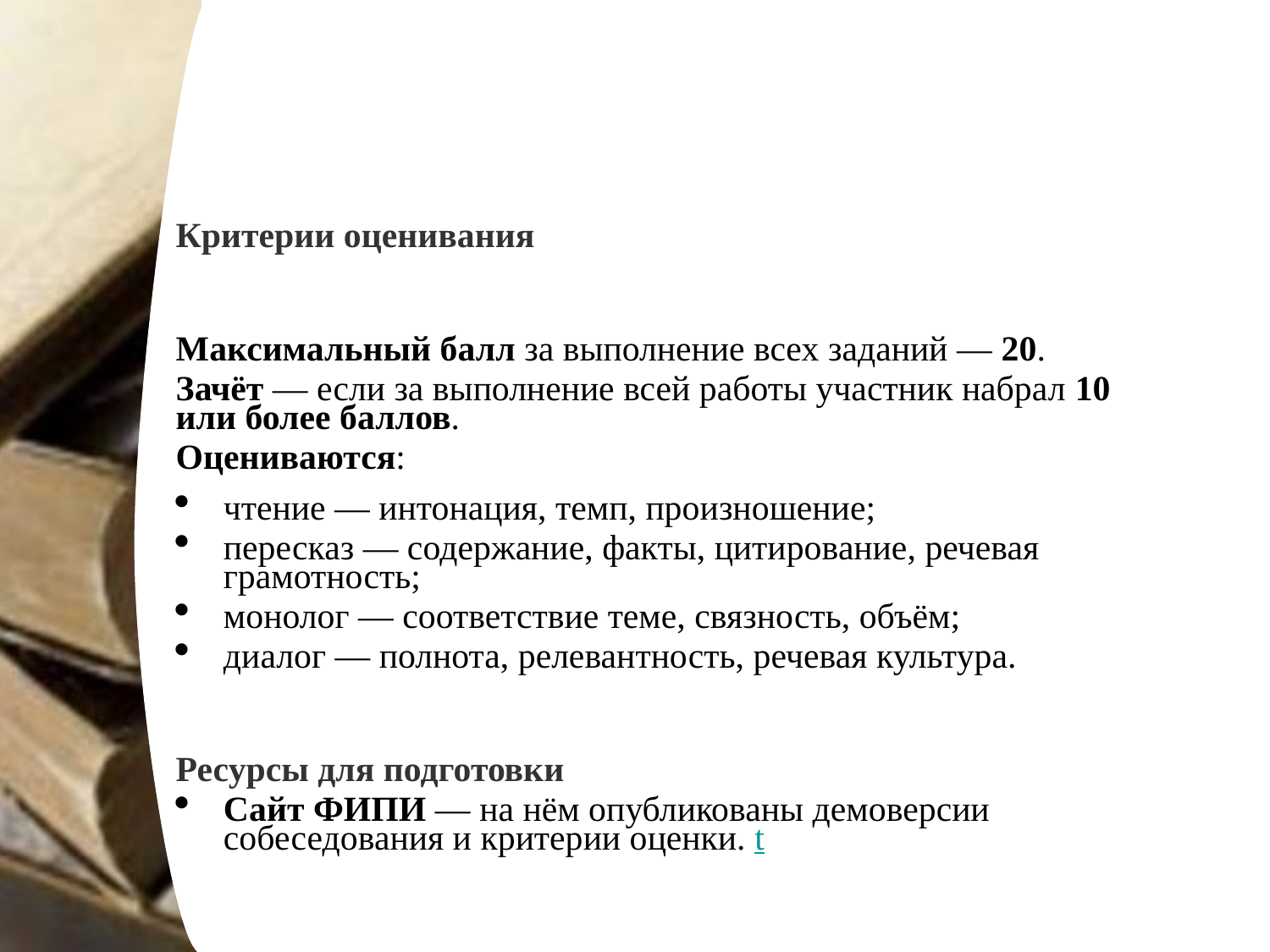

#
Критерии оценивания

Максимальный балл за выполнение всех заданий — 20.
Зачёт — если за выполнение всей работы участник набрал 10 или более баллов.
Оцениваются:
чтение — интонация, темп, произношение;
пересказ — содержание, факты, цитирование, речевая грамотность;
монолог — соответствие теме, связность, объём;
диалог — полнота, релевантность, речевая культура.

Ресурсы для подготовки
Сайт ФИПИ — на нём опубликованы демоверсии собеседования и критерии оценки. t